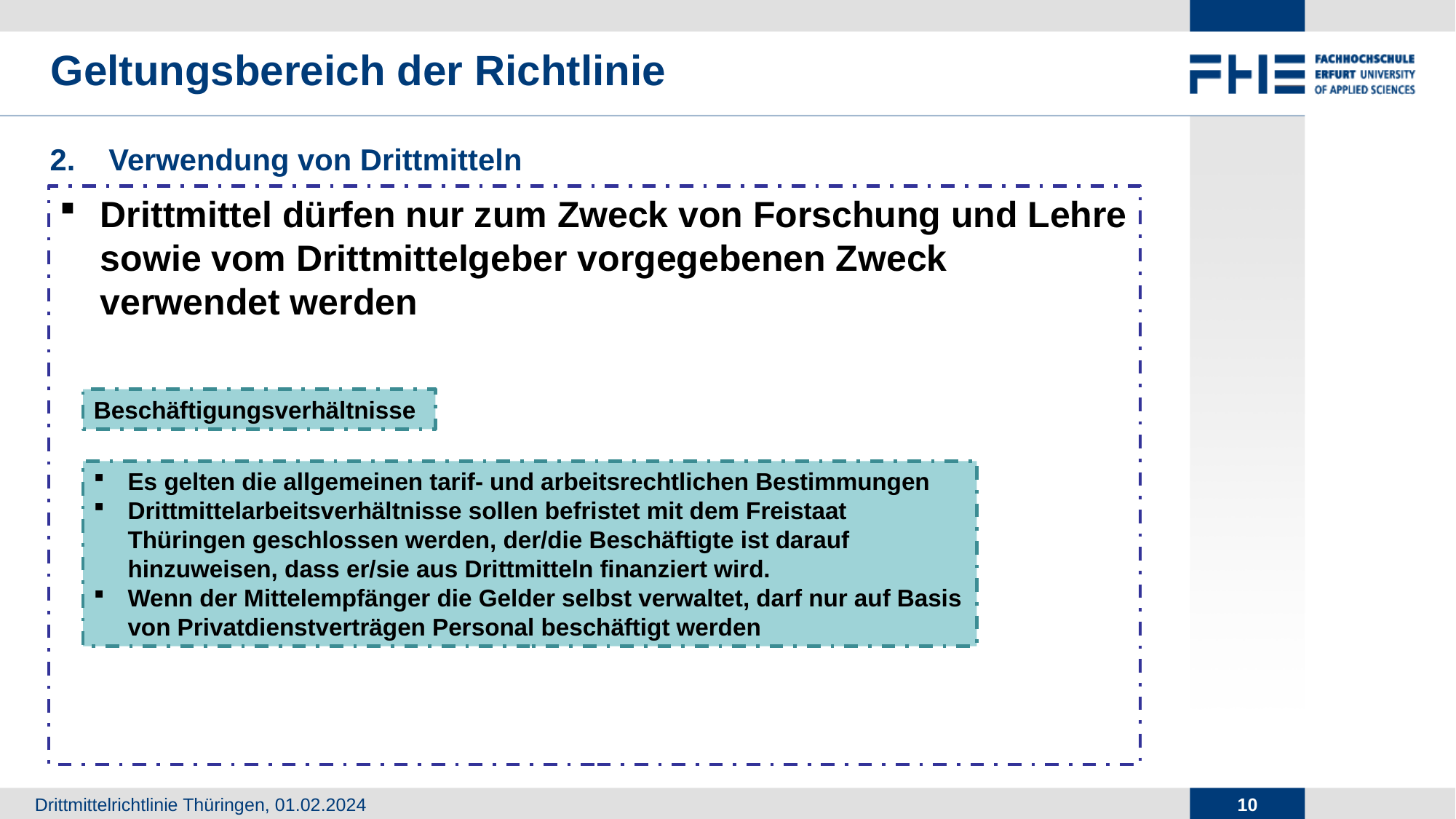

# Geltungsbereich der Richtlinie
2.    Verwendung von Drittmitteln
Drittmittel dürfen nur zum Zweck von Forschung und Lehre sowie vom Drittmittelgeber vorgegebenen Zweck verwendet werden

Beschäftigungsverhältnisse
Es gelten die allgemeinen tarif- und arbeitsrechtlichen Bestimmungen
Drittmittelarbeitsverhältnisse sollen befristet mit dem Freistaat Thüringen geschlossen werden, der/die Beschäftigte ist darauf hinzuweisen, dass er/sie aus Drittmitteln finanziert wird.
Wenn der Mittelempfänger die Gelder selbst verwaltet, darf nur auf Basis von Privatdienstverträgen Personal beschäftigt werden
10